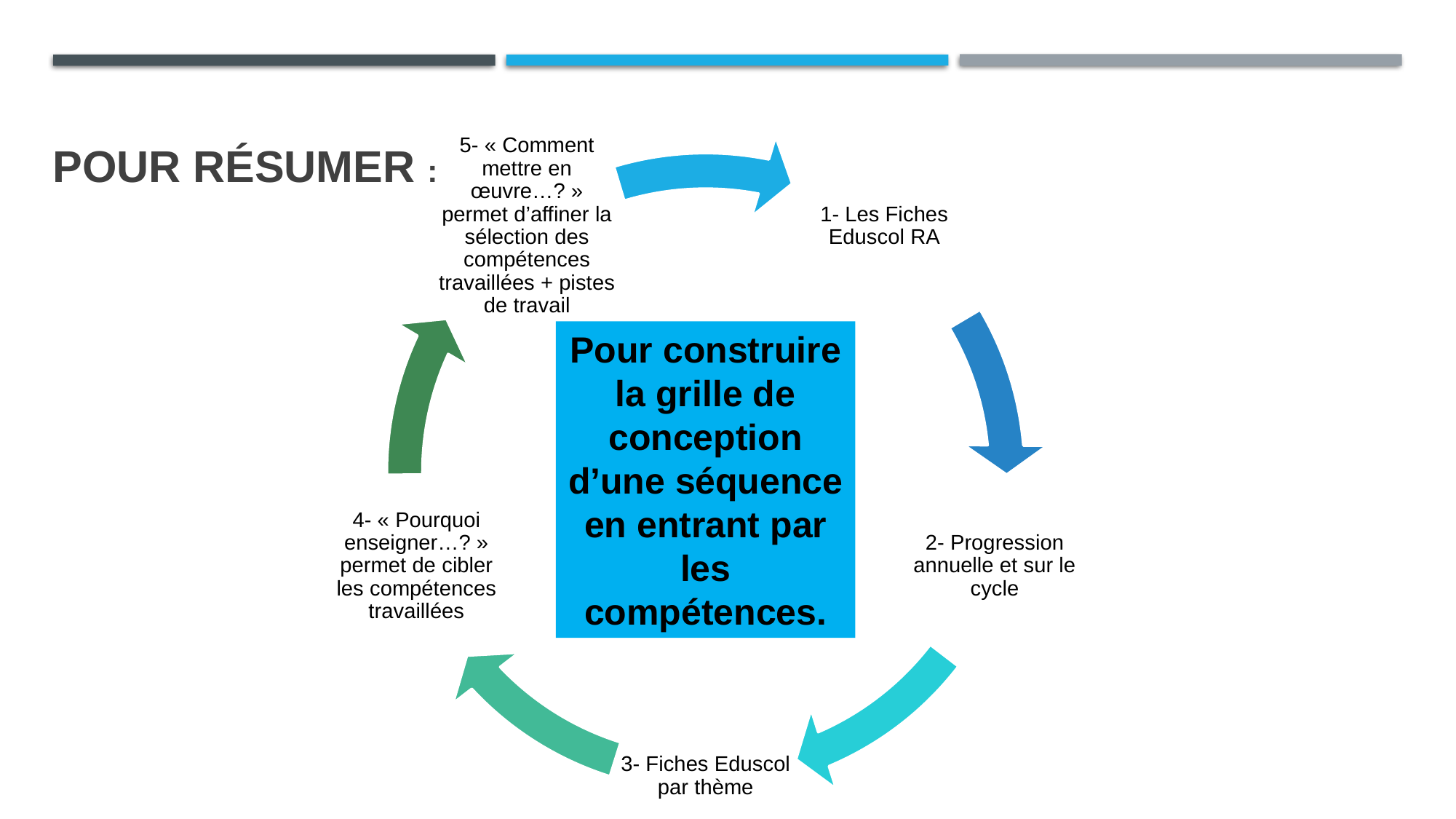

# Pour résumer :
1- Les Fiches Eduscol RA
2- Progression annuelle et sur le cycle
3- Fiches Eduscol par thème
4- « Pourquoi enseigner…? » permet de cibler les compétences travaillées
5- « Comment mettre en œuvre…? » permet d’affiner la sélection des compétences travaillées + pistes de travail
Pour construire
la grille de conception d’une séquence en entrant par les compétences.